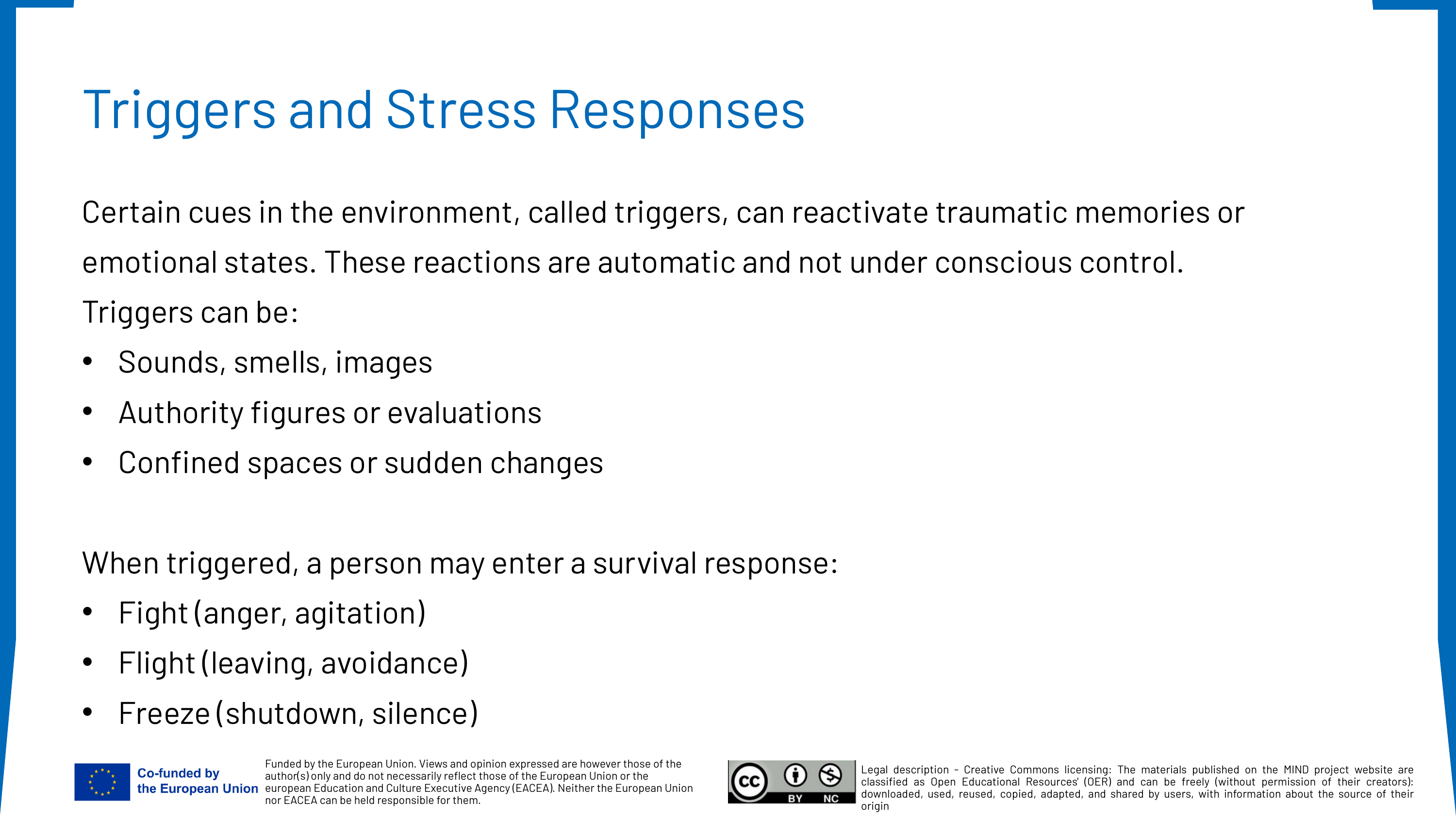

Triggers and Stress Responses
Certain cues in the environment, called triggers, can reactivate traumatic memories or emotional states. These reactions are automatic and not under conscious control.
Triggers can be:
Sounds, smells, images
Authority figures or evaluations
Confined spaces or sudden changes

When triggered, a person may enter a survival response:
Fight (anger, agitation)
Flight (leaving, avoidance)
Freeze (shutdown, silence)
Funded by the European Union. Views and opinion expressed are however those of the
author(s) only and do not necessarily reflect those of the European Union or the
european Education and Culture Executive Agency (EACEA). Neither the European Union
nor EACEA can be held responsible for them.

Legal description - Creative Commons licensing: The materials published on the MIND project website are classified as Open Educational Resources' (OER) and can be freely (without permission of their creators): downloaded, used, reused, copied, adapted, and shared by users, with information about the source of their origin